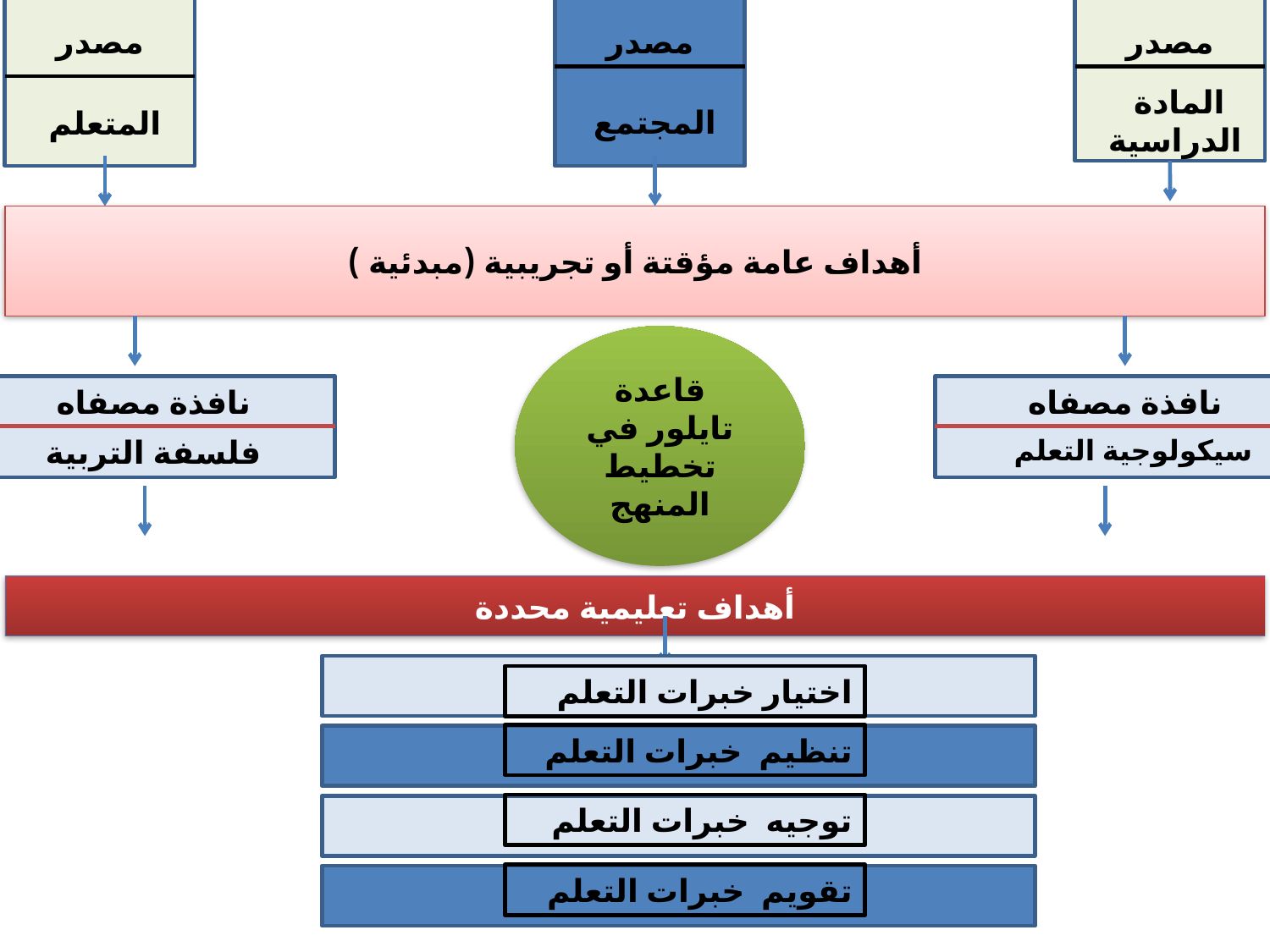

مصدر
مصدر
مصدر
المادة
الدراسية
المجتمع
المتعلم
أهداف عامة مؤقتة أو تجريبية (مبدئية )
قاعدة تايلور في تخطيط المنهج

نافذة مصفاه

نافذة مصفاه
فلسفة التربية
سيكولوجية التعلم
أهداف تعليمية محددة

اختيار خبرات التعلم
تنظيم  خبرات التعلم

توجيه  خبرات التعلم

تقويم  خبرات التعلم